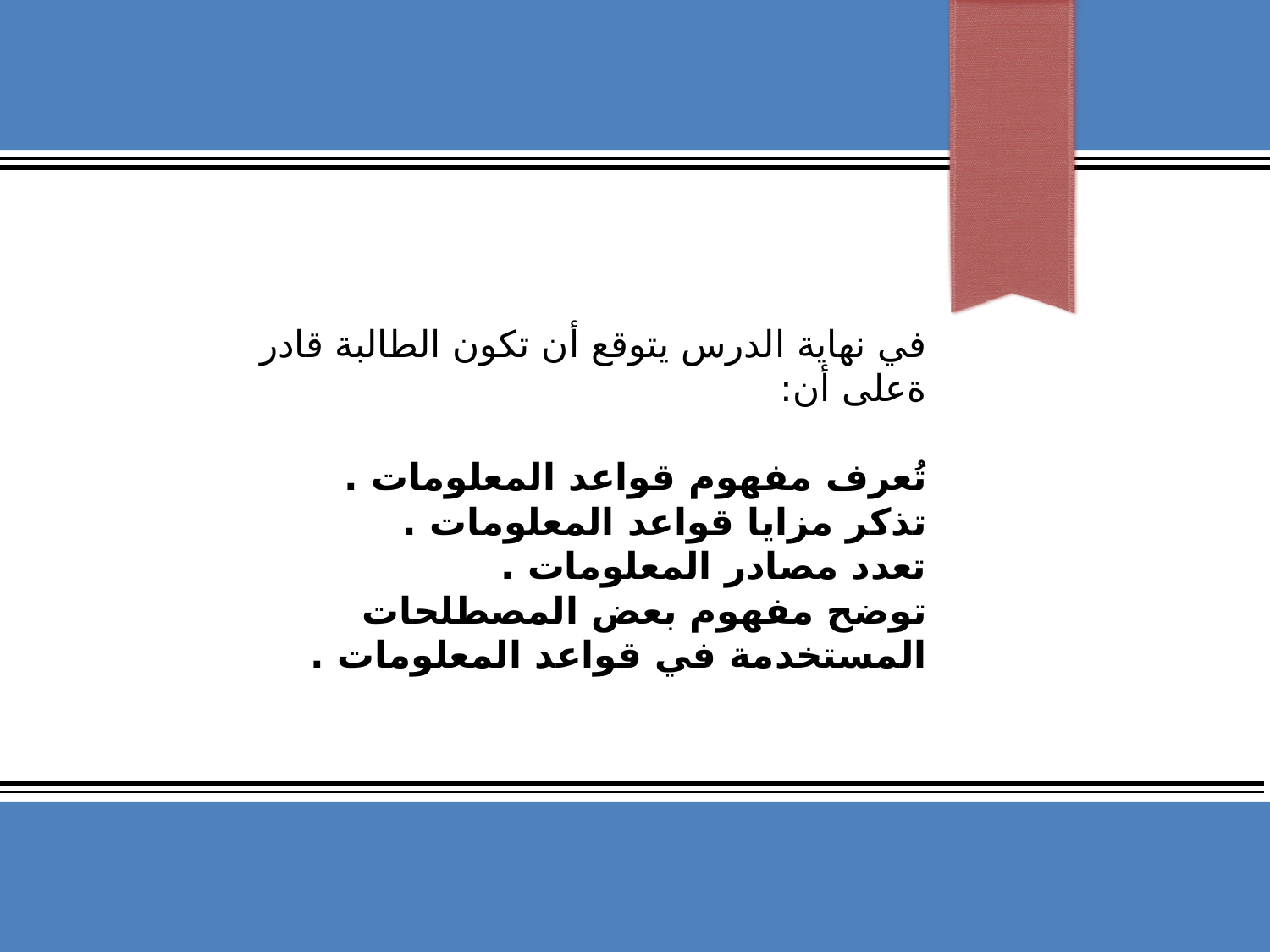

#
في نهاية الدرس يتوقع أن تكون الطالبة قادر ةعلى أن:

تُعرف مفهوم قواعد المعلومات .
تذكر مزايا قواعد المعلومات .
تعدد مصادر المعلومات .
توضح مفهوم بعض المصطلحات المستخدمة في قواعد المعلومات .